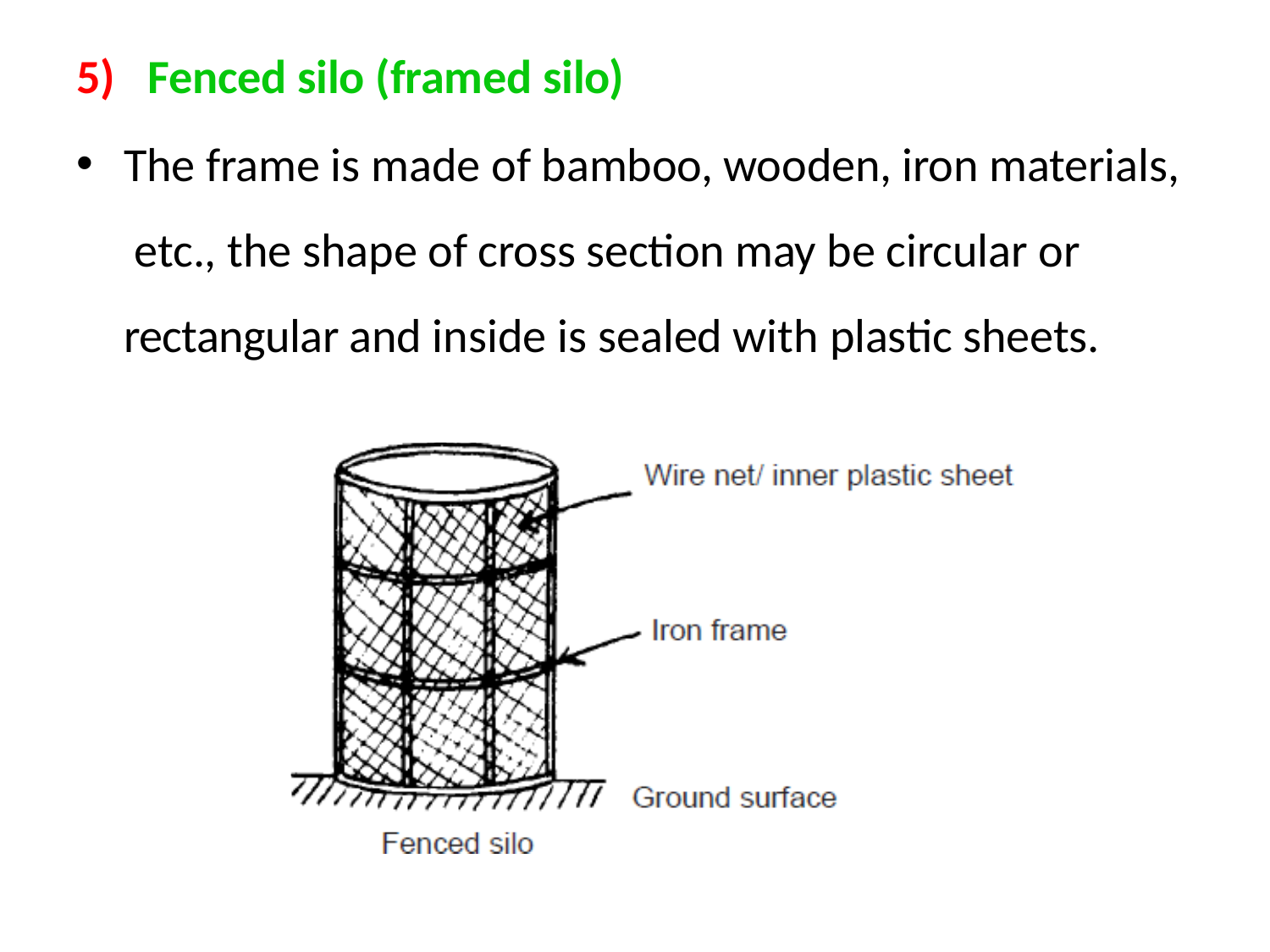

5)	Fenced silo (framed silo)
The frame is made of bamboo, wooden, iron materials,  etc., the shape of cross section may be circular or  rectangular and inside is sealed with plastic sheets.